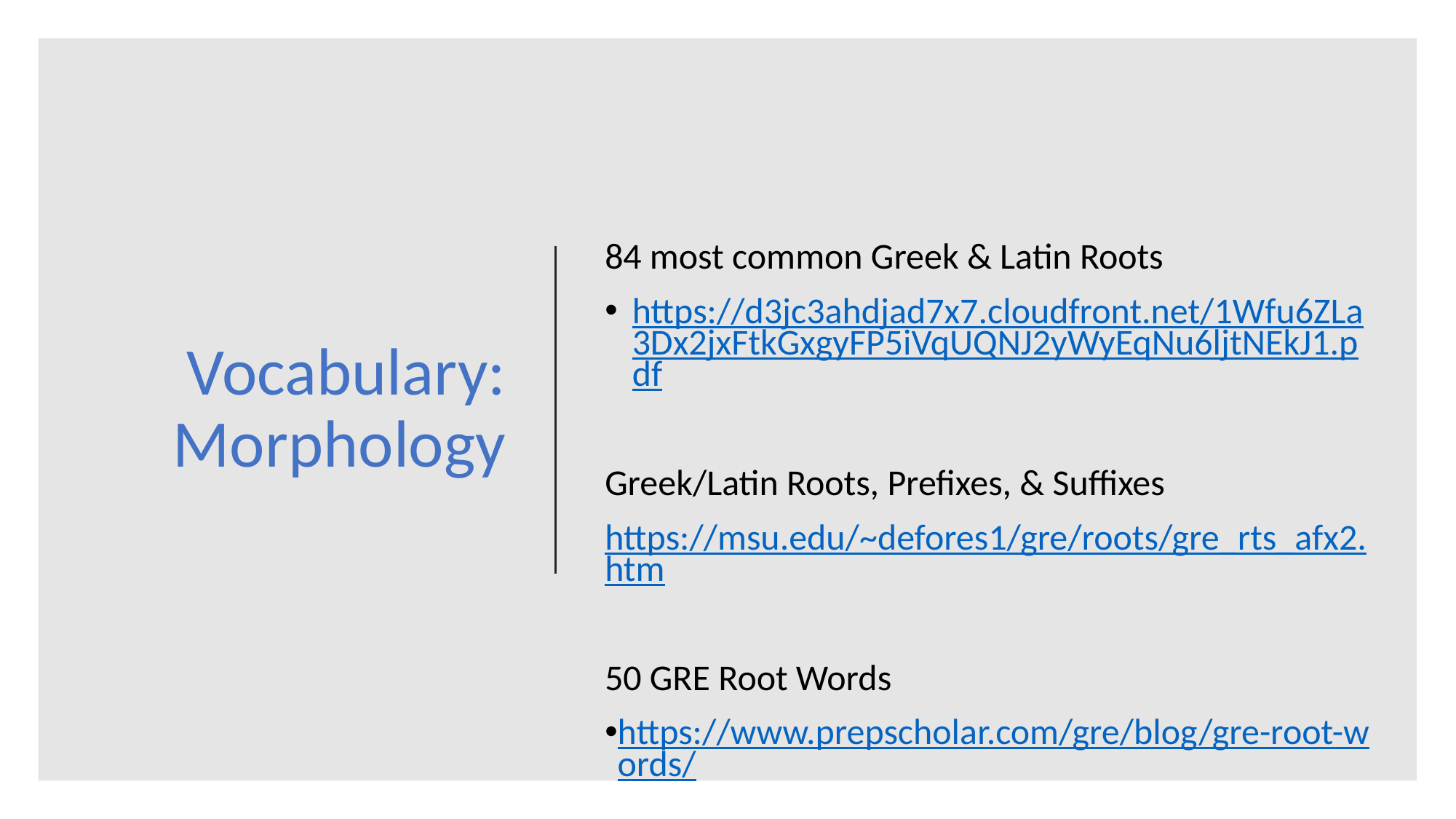

84 most common Greek & Latin Roots
https://d3jc3ahdjad7x7.cloudfront.net/1Wfu6ZLa3Dx2jxFtkGxgyFP5iVqUQNJ2yWyEqNu6ljtNEkJ1.pdf

Greek/Latin Roots, Prefixes, & Suffixes
https://msu.edu/~defores1/gre/roots/gre_rts_afx2.htm

50 GRE Root Words
https://www.prepscholar.com/gre/blog/gre-root-words/

# Vocabulary: Morphology